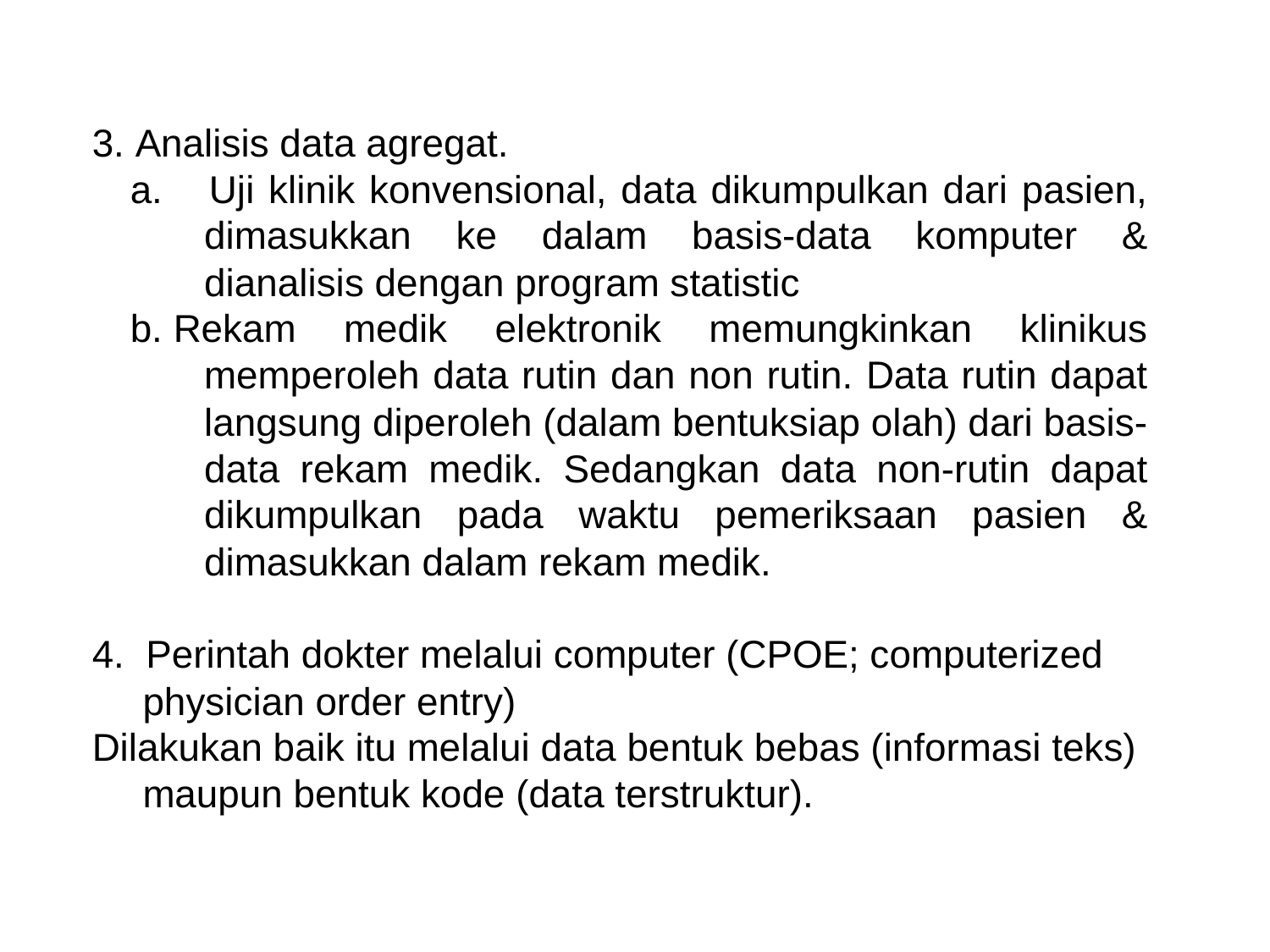

3. Analisis data agregat.
a.    Uji klinik konvensional, data dikumpulkan dari pasien, dimasukkan ke dalam basis-data komputer & dianalisis dengan program statistic
b. Rekam medik elektronik memungkinkan klinikus memperoleh data rutin dan non rutin. Data rutin dapat langsung diperoleh (dalam bentuksiap olah) dari basis-data rekam medik. Sedangkan data non-rutin dapat dikumpulkan pada waktu pemeriksaan pasien & dimasukkan dalam rekam medik.

4.  Perintah dokter melalui computer (CPOE; computerized physician order entry)
Dilakukan baik itu melalui data bentuk bebas (informasi teks) maupun bentuk kode (data terstruktur).